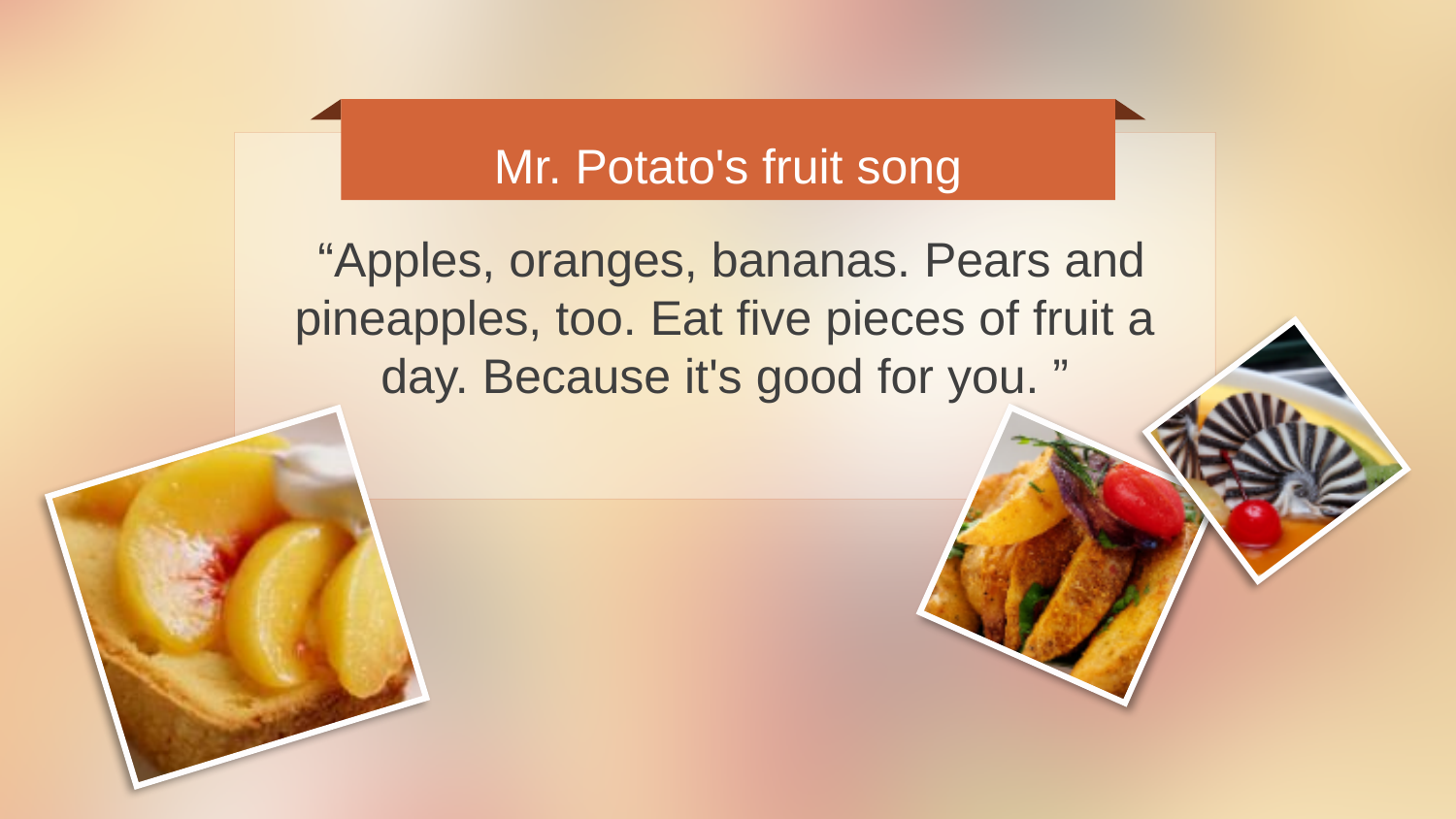

Mr. Potato's fruit song

 “Apples, oranges, bananas. Pears and pineapples, too. Eat five pieces of fruit a day. Because it's good for you. ”